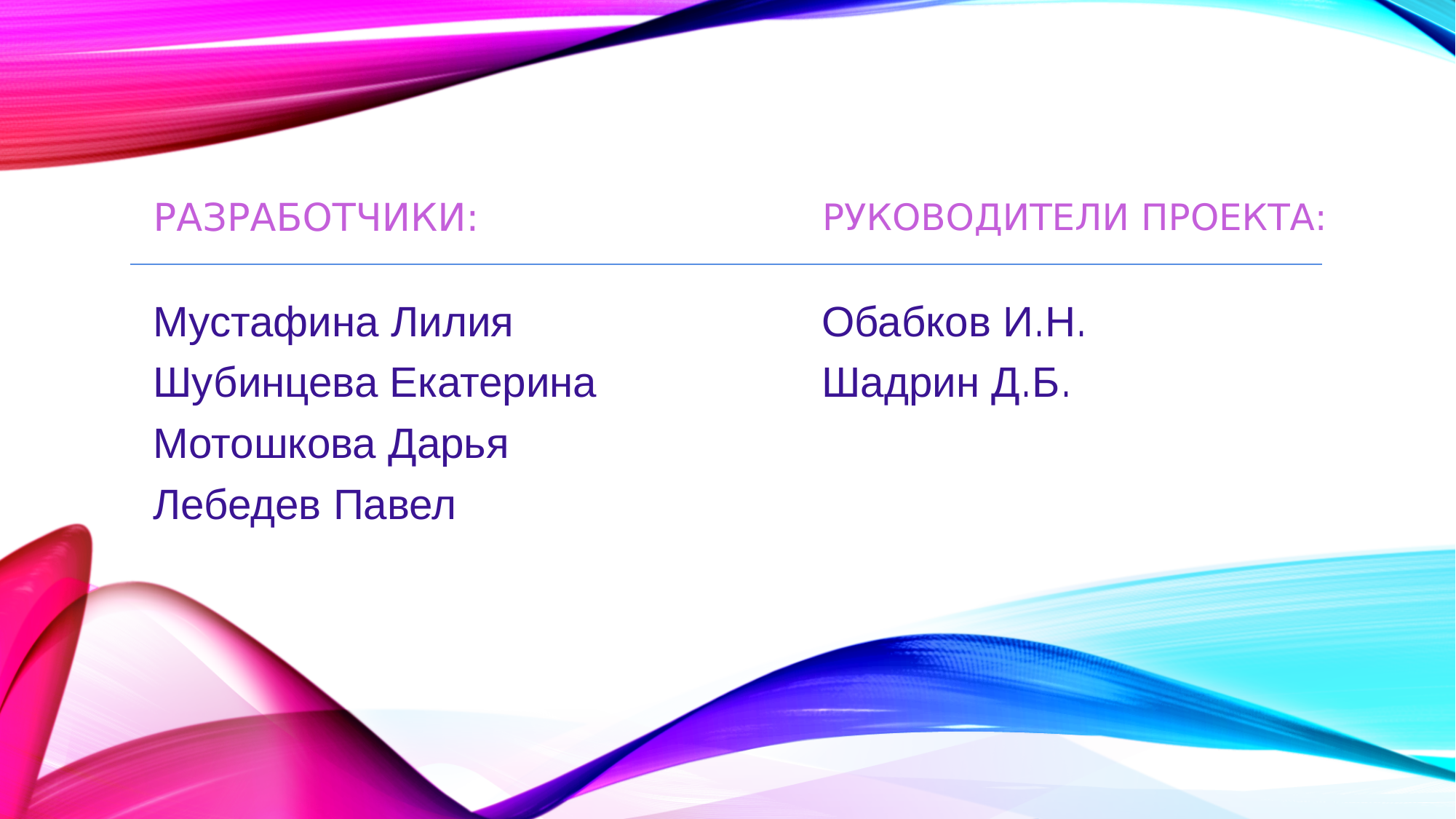

Руководители проекта:
# Разработчики:
Мустафина Лилия
Шубинцева Екатерина
Мотошкова Дарья
Лебедев Павел
Обабков И.Н.
Шадрин Д.Б.